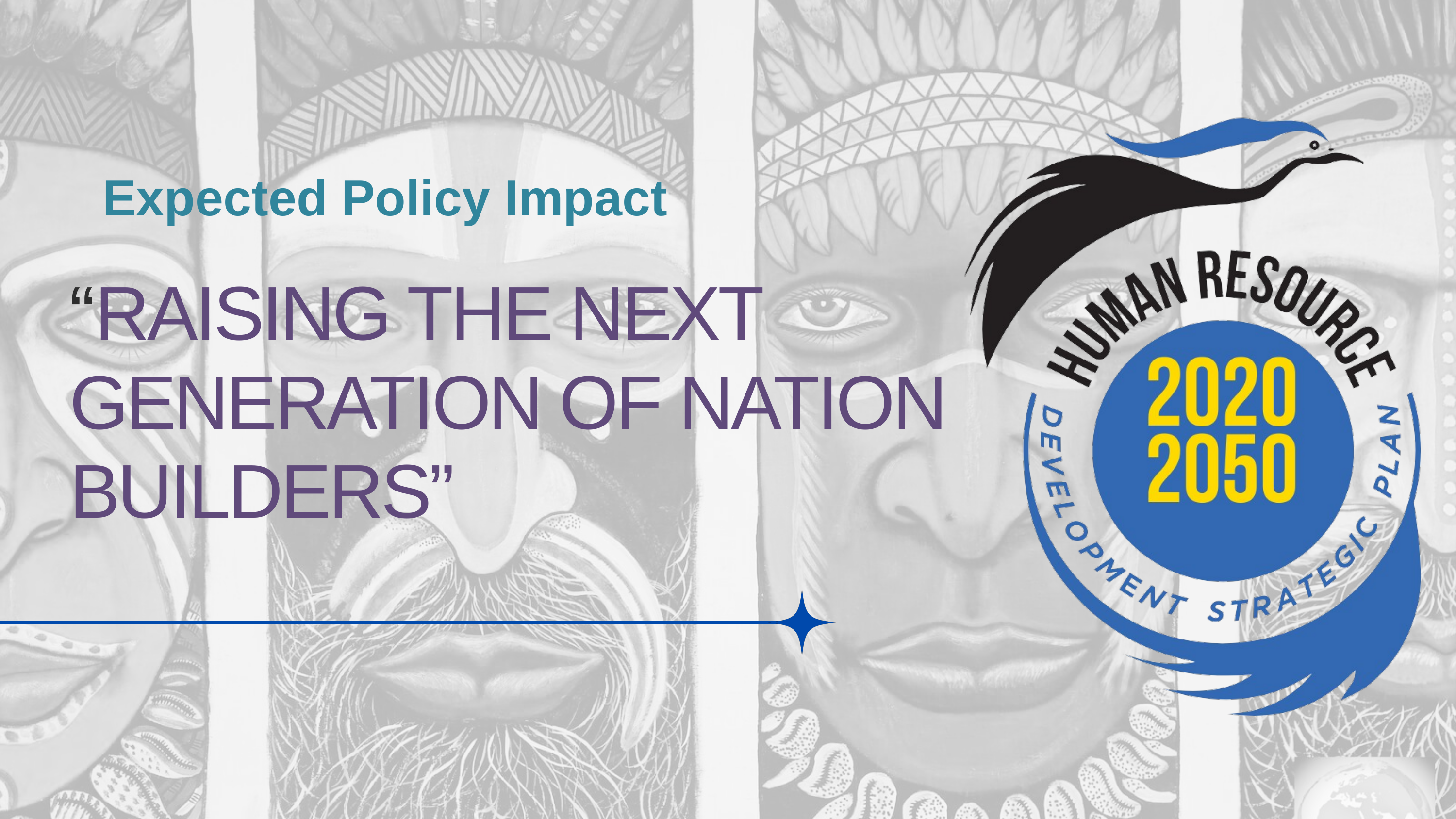

Expected Policy Impact
“RAISING THE NEXT GENERATION OF NATION BUILDERS”